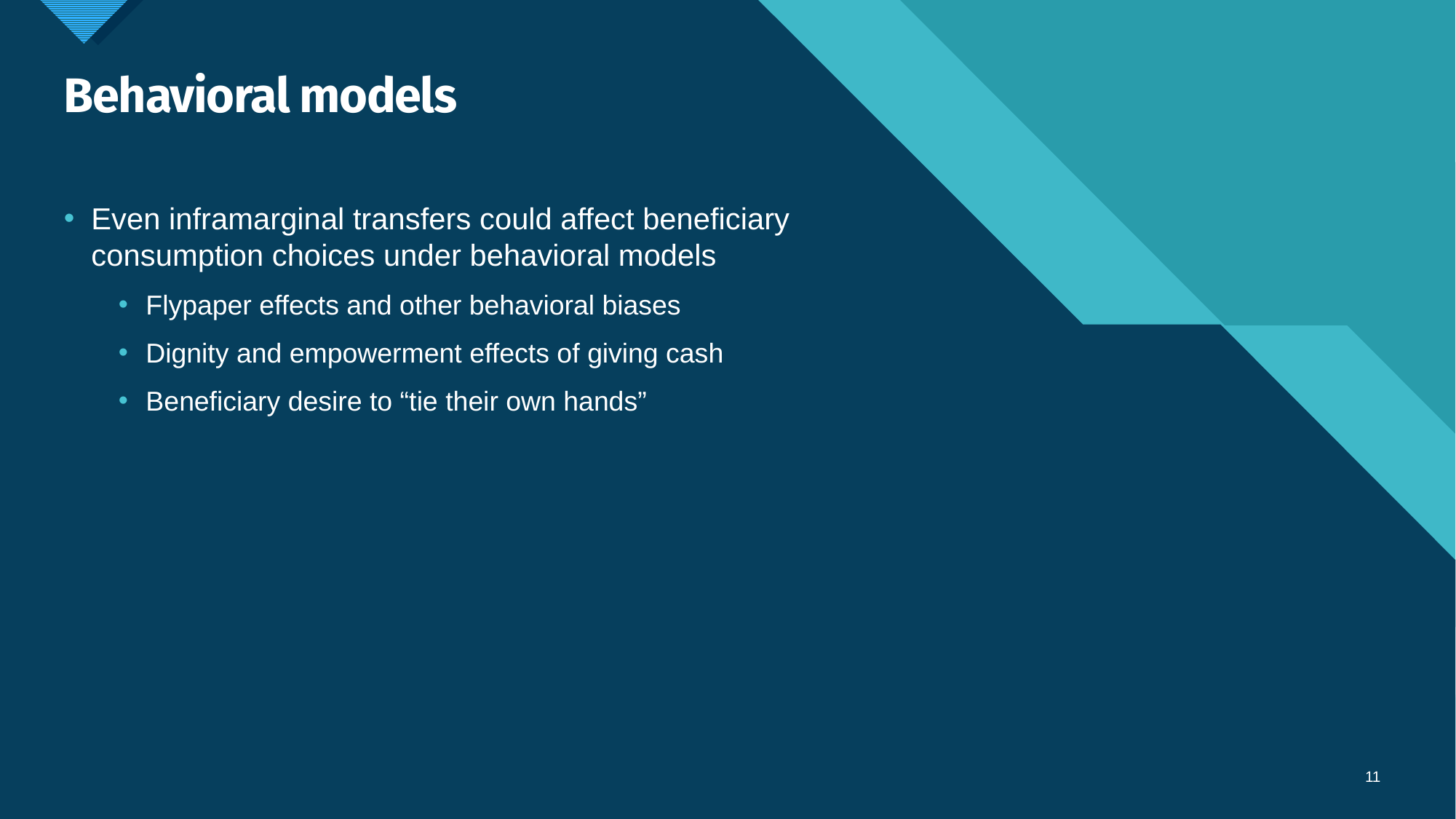

# Behavioral models
Even inframarginal transfers could affect beneficiary consumption choices under behavioral models
Flypaper effects and other behavioral biases
Dignity and empowerment effects of giving cash
Beneficiary desire to “tie their own hands”
11